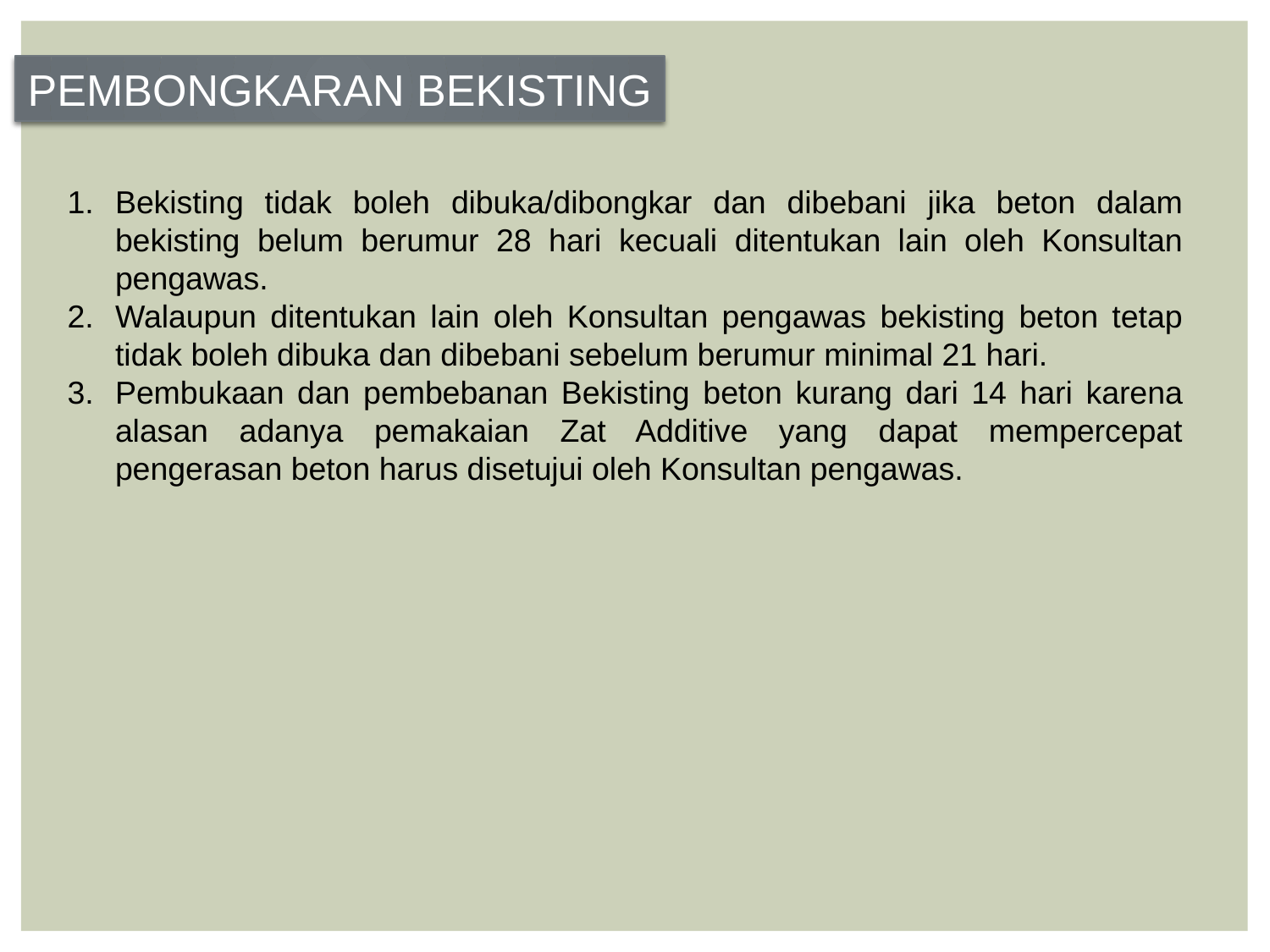

PEMBONGKARAN BEKISTING
Bekisting tidak boleh dibuka/dibongkar dan dibebani jika beton dalam bekisting belum berumur 28 hari kecuali ditentukan lain oleh Konsultan pengawas.
Walaupun ditentukan lain oleh Konsultan pengawas bekisting beton tetap tidak boleh dibuka dan dibebani sebelum berumur minimal 21 hari.
Pembukaan dan pembebanan Bekisting beton kurang dari 14 hari karena alasan adanya pemakaian Zat Additive yang dapat mempercepat pengerasan beton harus disetujui oleh Konsultan pengawas.